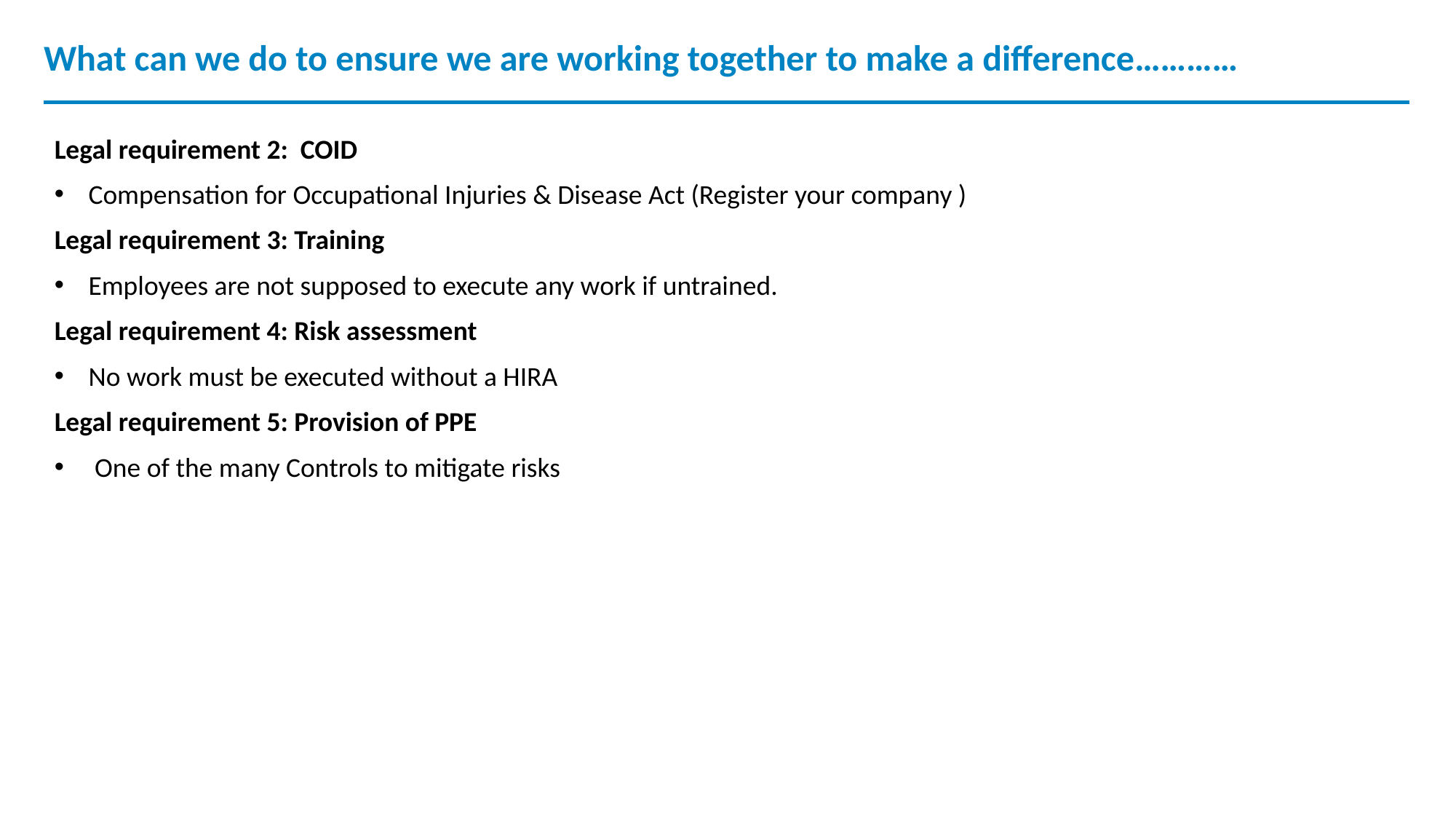

# What can we do to ensure we are working together to make a difference…………
Legal requirement 2:  COID

Compensation for Occupational Injuries & Disease Act (Register your company )

Legal requirement 3: Training

Employees are not supposed to execute any work if untrained.

Legal requirement 4: Risk assessment

No work must be executed without a HIRA

Legal requirement 5: Provision of PPE

 One of the many Controls to mitigate risks